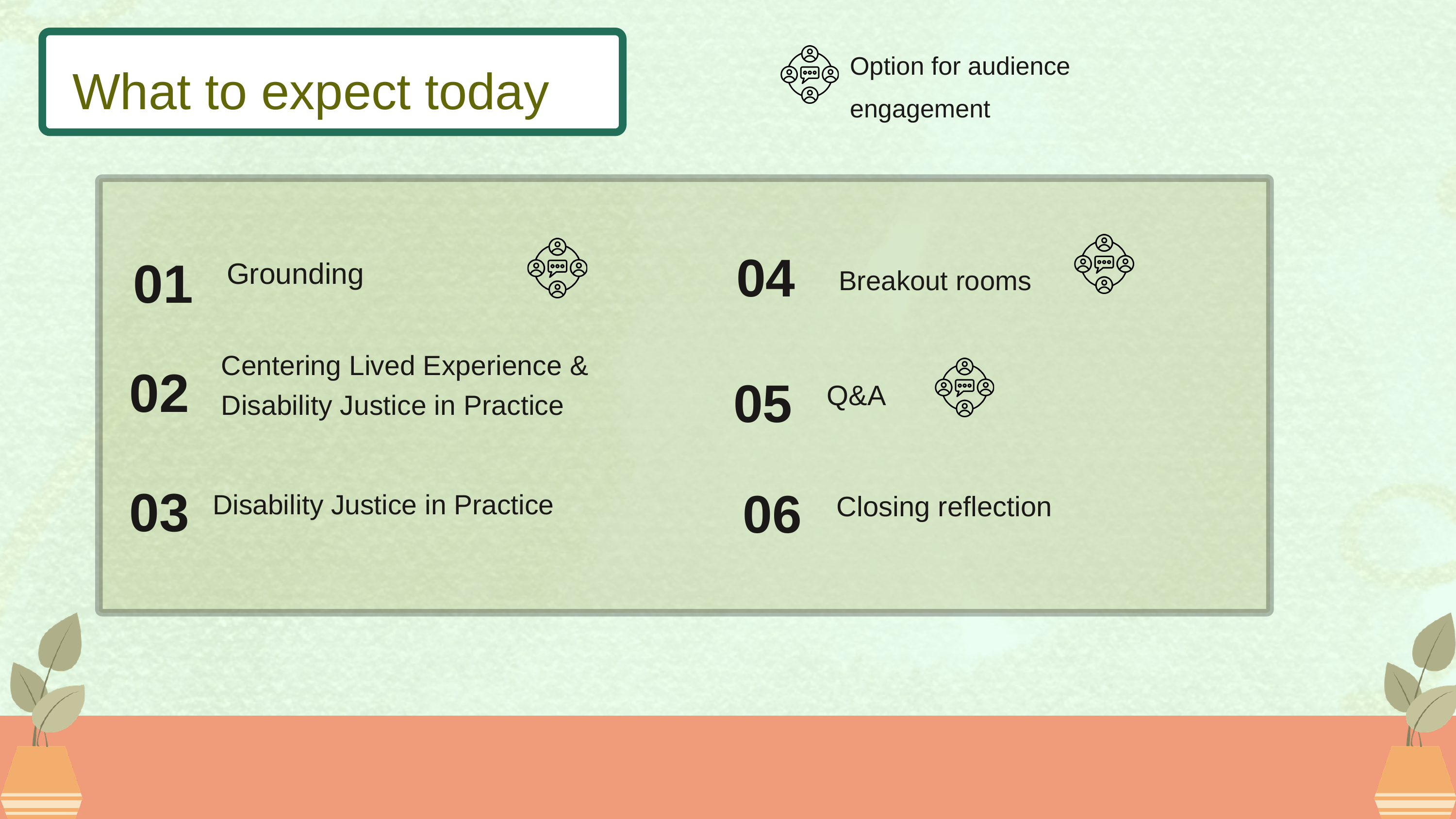

Option for audience engagement

What to expect today

01

Grounding
04

Breakout rooms

Centering Lived Experience & Disability Justice in Practice
02

05

Q&A

06
Closing reflection
03
Disability Justice in Practice